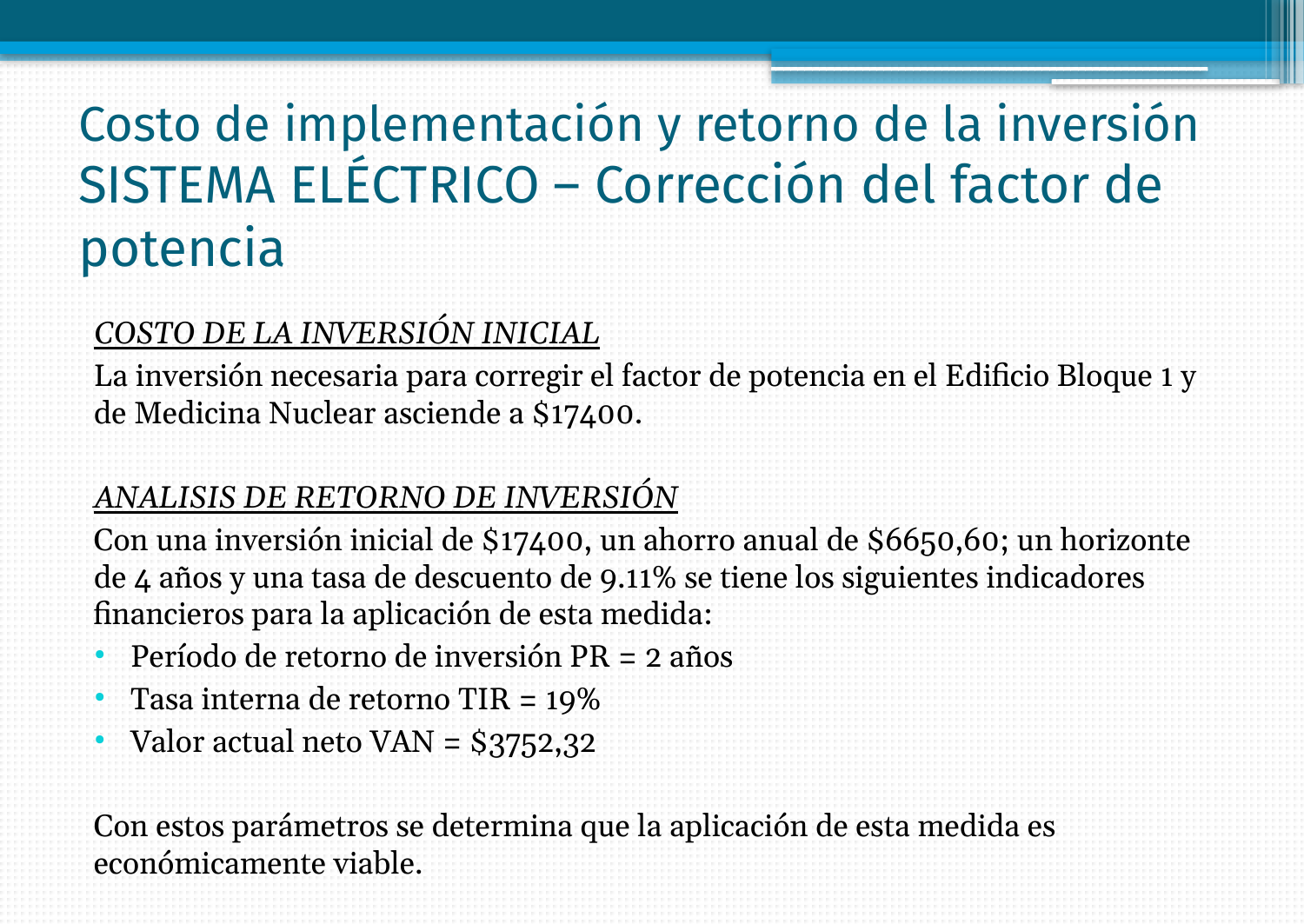

# Costo de implementación y retorno de la inversión SISTEMA ELÉCTRICO – Corrección del factor de potencia

COSTO DE LA INVERSIÓN INICIAL
La inversión necesaria para corregir el factor de potencia en el Edificio Bloque 1 y de Medicina Nuclear asciende a $17400.

ANALISIS DE RETORNO DE INVERSIÓN
Con una inversión inicial de $17400, un ahorro anual de $6650,60; un horizonte de 4 años y una tasa de descuento de 9.11% se tiene los siguientes indicadores financieros para la aplicación de esta medida:
Período de retorno de inversión PR = 2 años
Tasa interna de retorno TIR = 19%
Valor actual neto VAN = $3752,32

Con estos parámetros se determina que la aplicación de esta medida es económicamente viable.